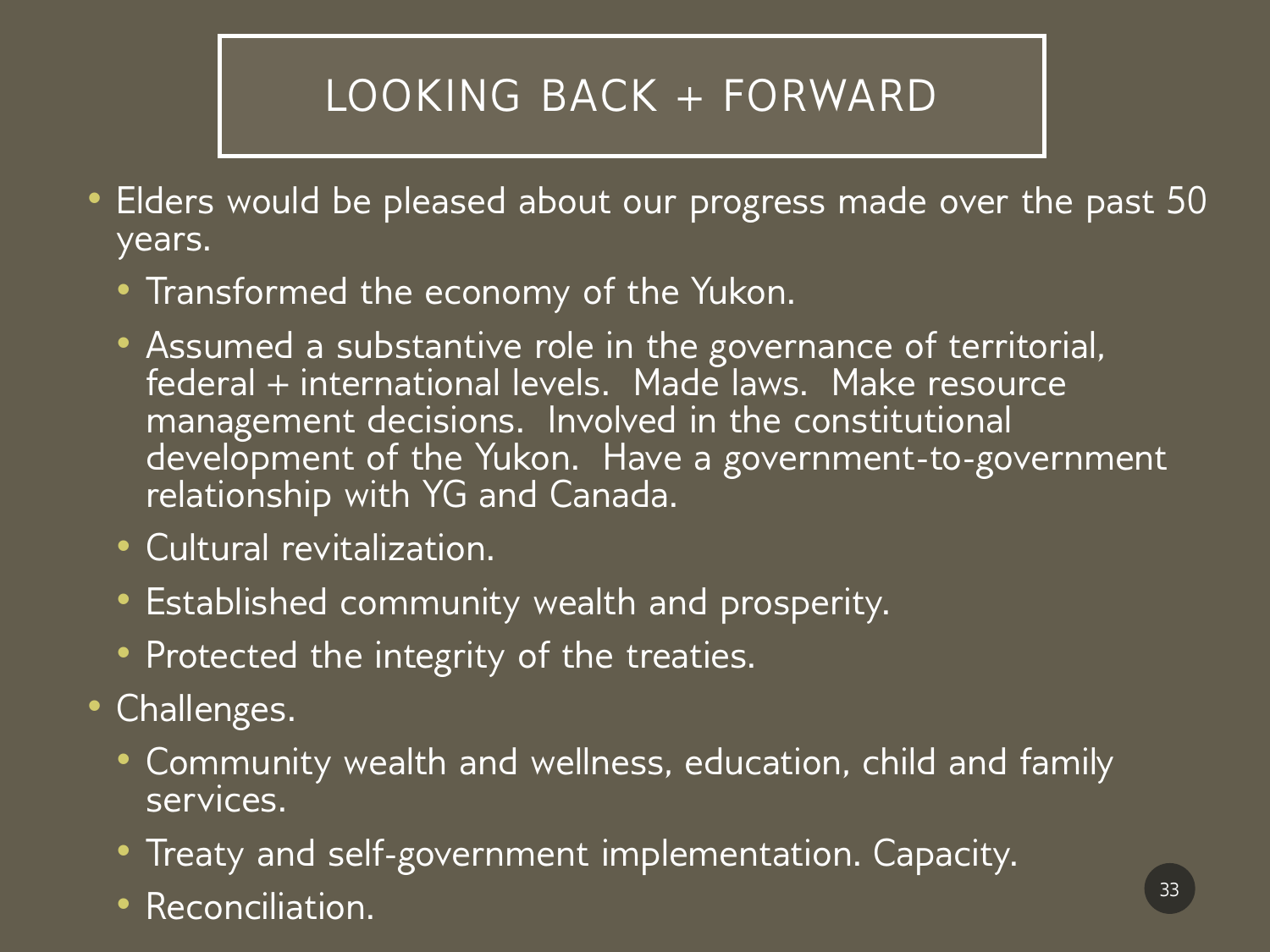

# Looking back + FOrward
Elders would be pleased about our progress made over the past 50 years.
Transformed the economy of the Yukon.
Assumed a substantive role in the governance of territorial, federal + international levels.  Made laws.  Make resource management decisions.  Involved in the constitutional development of the Yukon.  Have a government-to-government relationship with YG and Canada.
Cultural revitalization.
Established community wealth and prosperity.
Protected the integrity of the treaties.
Challenges.
Community wealth and wellness, education, child and family services.
Treaty and self-government implementation. Capacity.
Reconciliation.

33